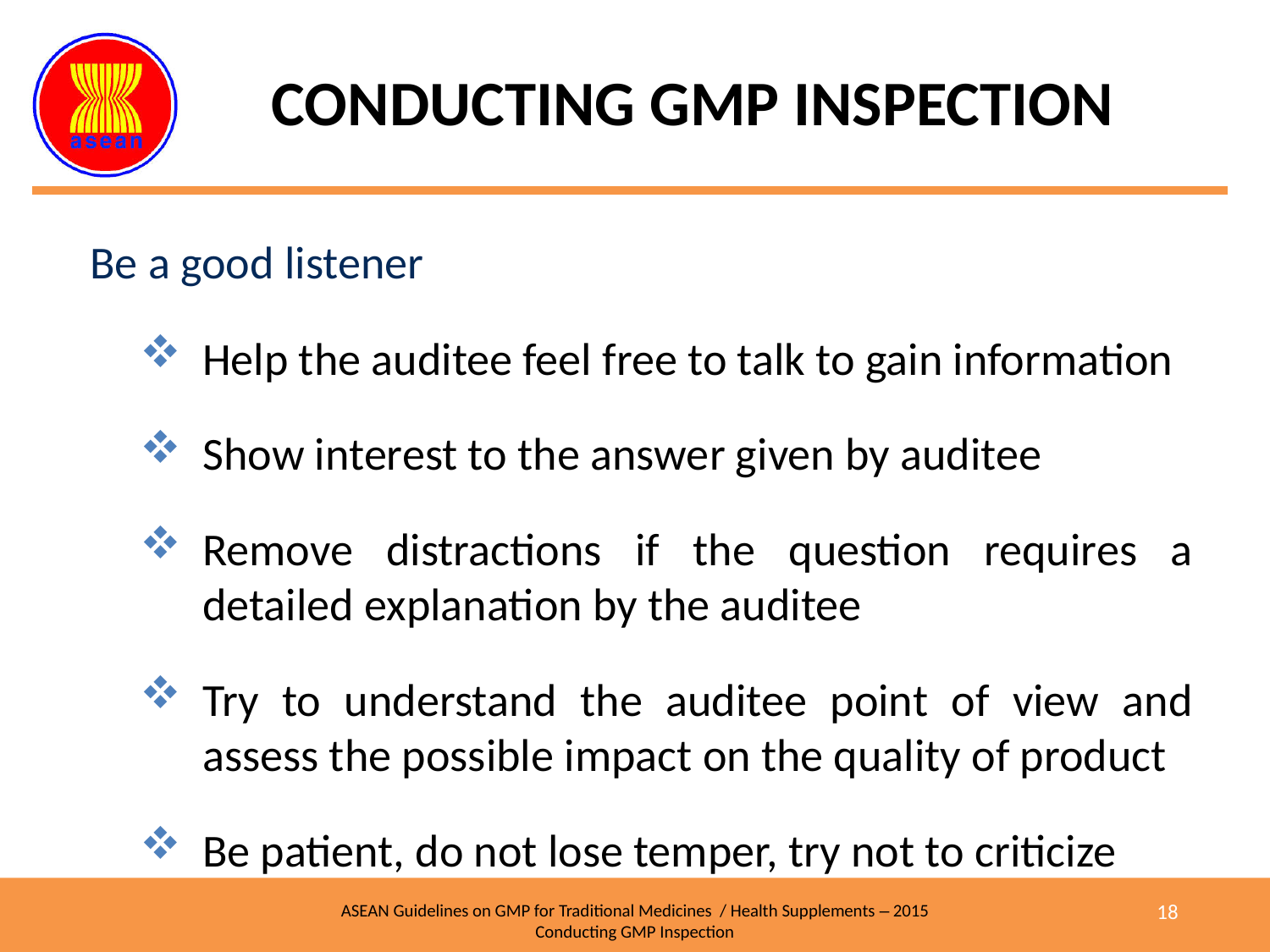

# CONDUCTING GMP INSPECTION
 Be a good listener

Help the auditee feel free to talk to gain information

Show interest to the answer given by auditee

Remove distractions if the question requires a detailed explanation by the auditee

Try to understand the auditee point of view and assess the possible impact on the quality of product

Be patient, do not lose temper, try not to criticize
18